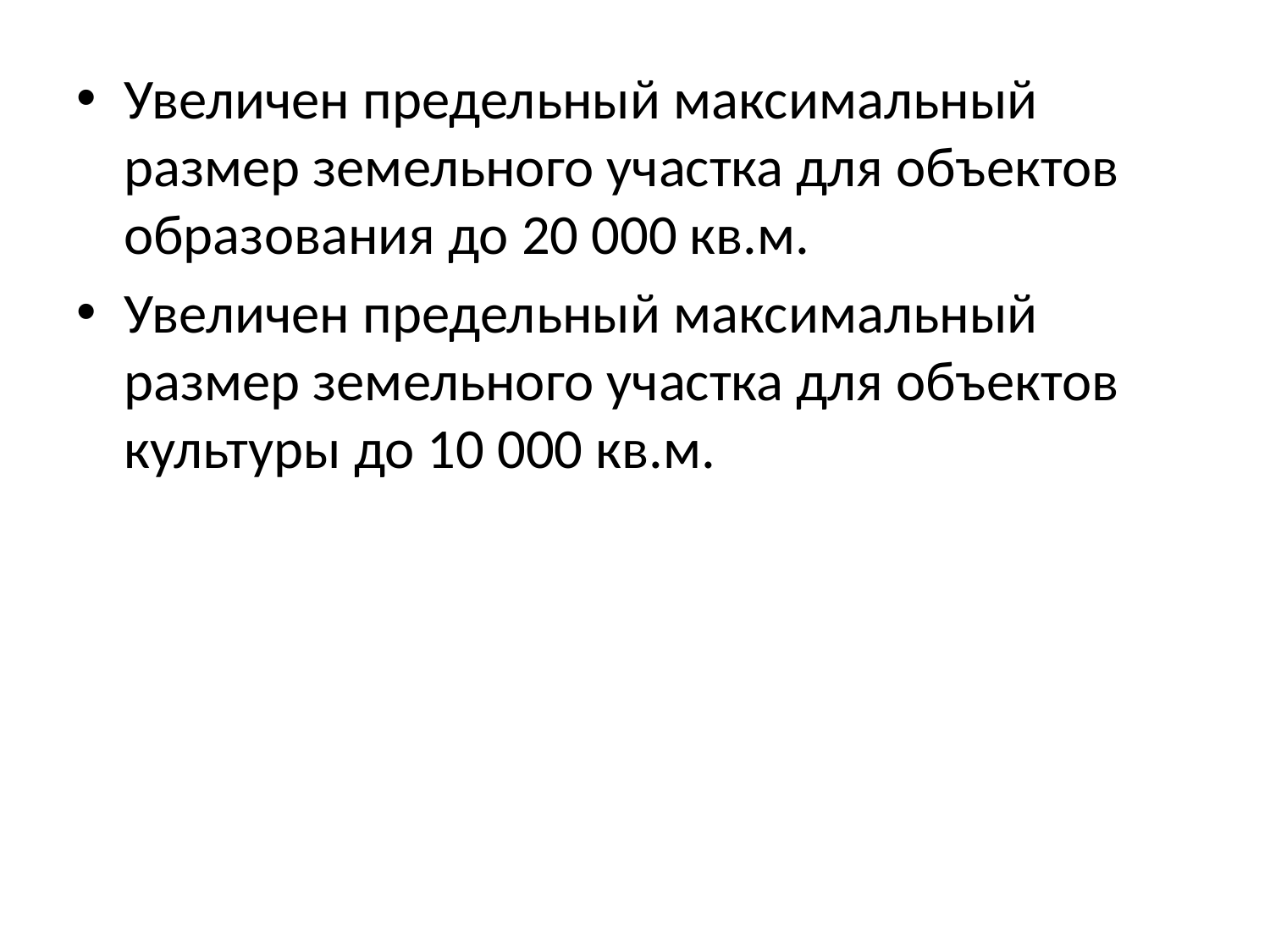

Увеличен предельный максимальный размер земельного участка для объектов образования до 20 000 кв.м.
Увеличен предельный максимальный размер земельного участка для объектов культуры до 10 000 кв.м.